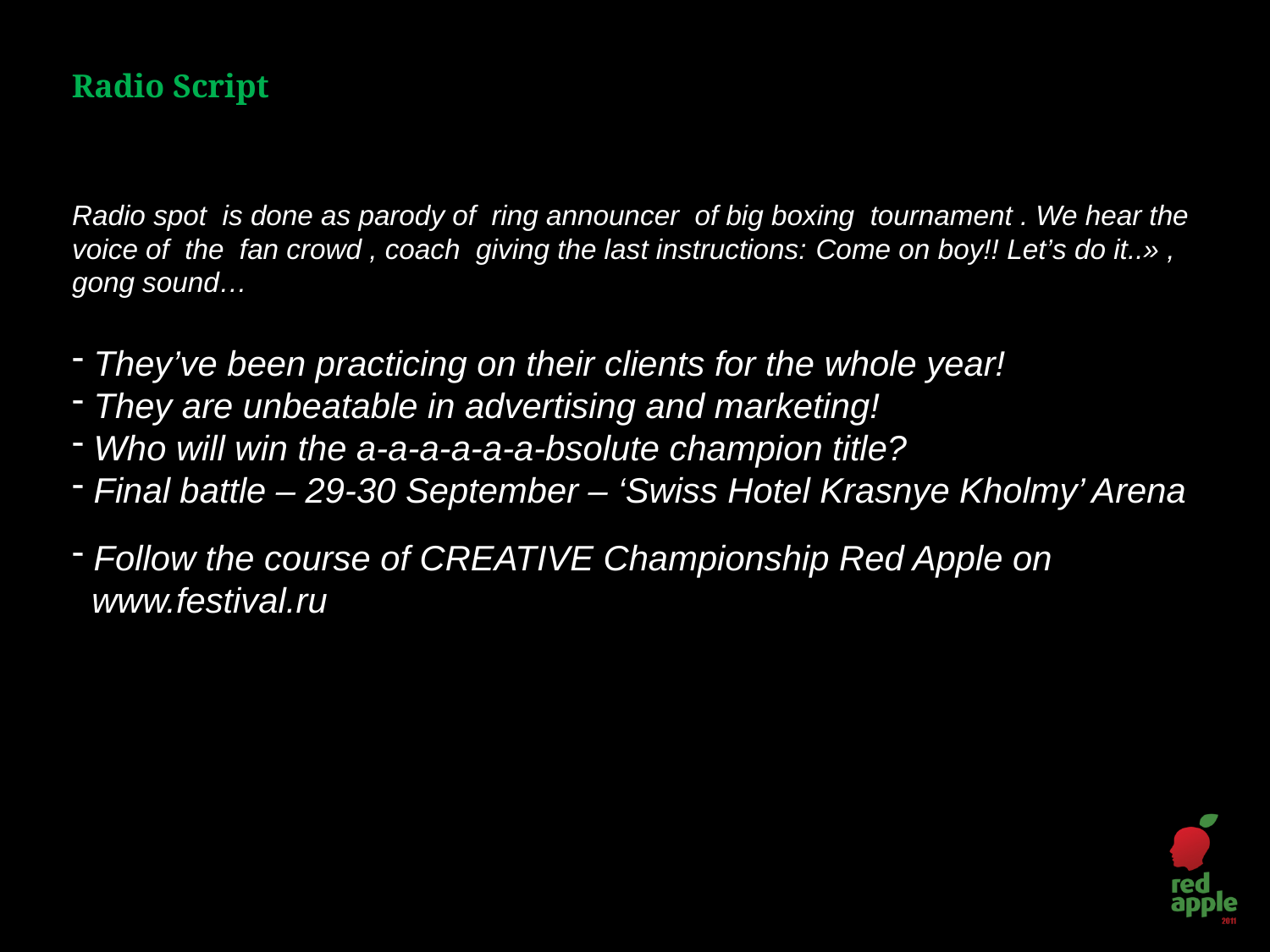

Radio Script
Radio spot  is done as parody of  ring announcer  of big boxing  tournament . We hear the voice of  the  fan crowd , coach  giving the last instructions: Come on boy!! Let’s do it..» , gong sound…

 They’ve been practicing on their clients for the whole year!
 They are unbeatable in advertising and marketing!
 Who will win the a-a-a-a-a-a-bsolute champion title?
 Final battle – 29-30 September – ‘Swiss Hotel Krasnye Kholmy’ Arena

 Follow the course of CREATIVE Championship Red Apple on
  www.festival.ru